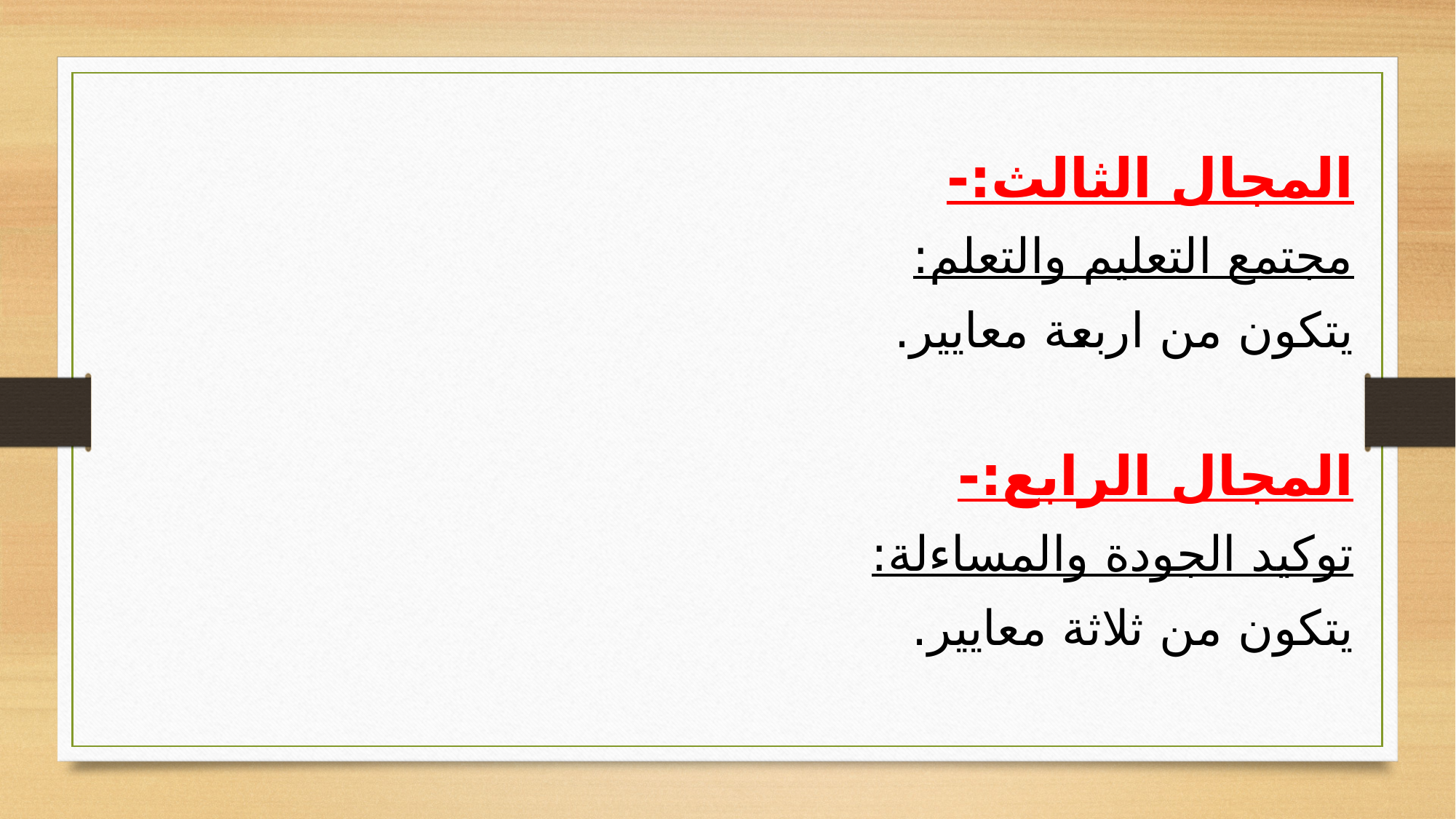

المجال الثالث:-
مجتمع التعليم والتعلم:
يتكون من اربعة معايير.

المجال الرابع:-
توكيد الجودة والمساءلة:
يتكون من ثلاثة معايير.